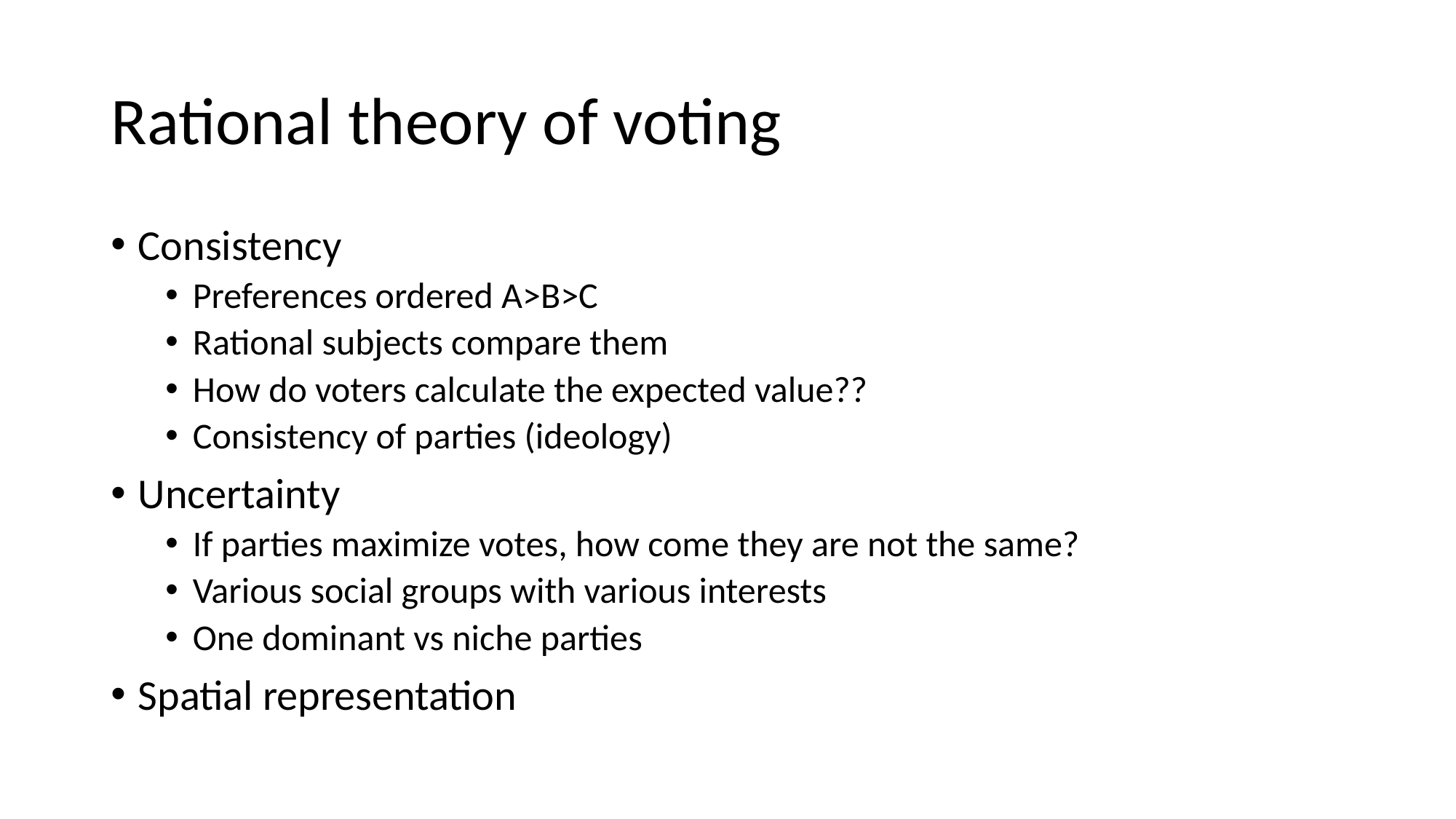

# Rational theory of voting
Consistency
Preferences ordered A>B>C
Rational subjects compare them
How do voters calculate the expected value??
Consistency of parties (ideology)
Uncertainty
If parties maximize votes, how come they are not the same?
Various social groups with various interests
One dominant vs niche parties
Spatial representation